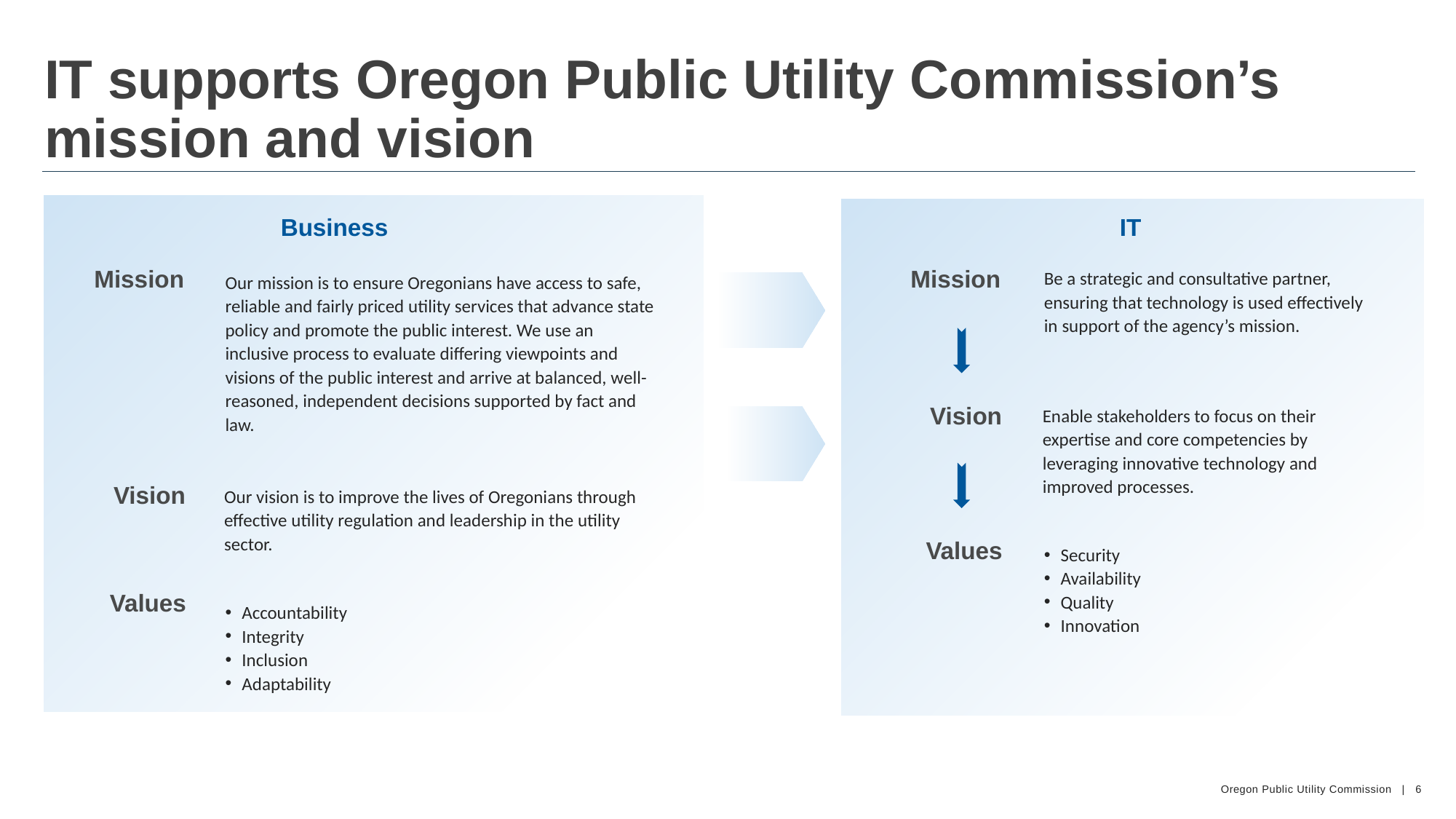

# IT supports Oregon Public Utility Commission’s mission and vision

Business
IT
Mission
Mission
Be a strategic and consultative partner, ensuring that technology is used effectively in support of the agency’s mission.
Our mission is to ensure Oregonians have access to safe, reliable and fairly priced utility services that advance state policy and promote the public interest. We use an inclusive process to evaluate differing viewpoints and visions of the public interest and arrive at balanced, well-reasoned, independent decisions supported by fact and law.

Vision
Enable stakeholders to focus on their expertise and core competencies by leveraging innovative technology and improved processes.

Vision
Our vision is to improve the lives of Oregonians through effective utility regulation and leadership in the utility sector.
Values
Security
Availability
Quality
Innovation
Values
Accountability
Integrity
Inclusion
Adaptability